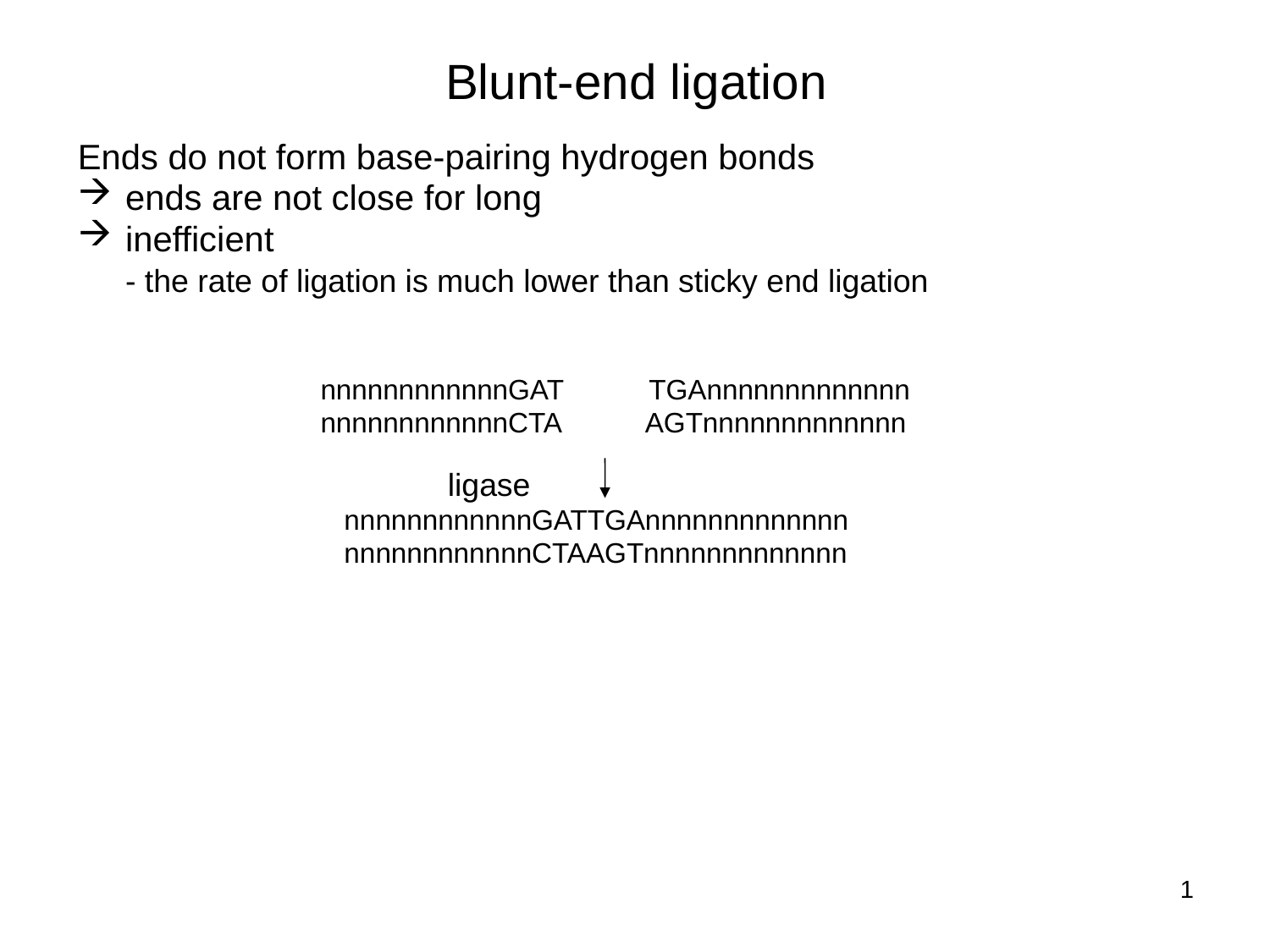

# Blunt-end ligation
Ends do not form base-pairing hydrogen bonds
ends are not close for long
inefficient
	- the rate of ligation is much lower than sticky end ligation

                               nnnnnnnnnnnnGAT           TGAnnnnnnnnnnnnn
                               nnnnnnnnnnnnCTA           AGTnnnnnnnnnnnnn

                                  nnnnnnnnnnnnGATTGAnnnnnnnnnnnnn
                                  nnnnnnnnnnnnCTAAGTnnnnnnnnnnnnn

ligase

1